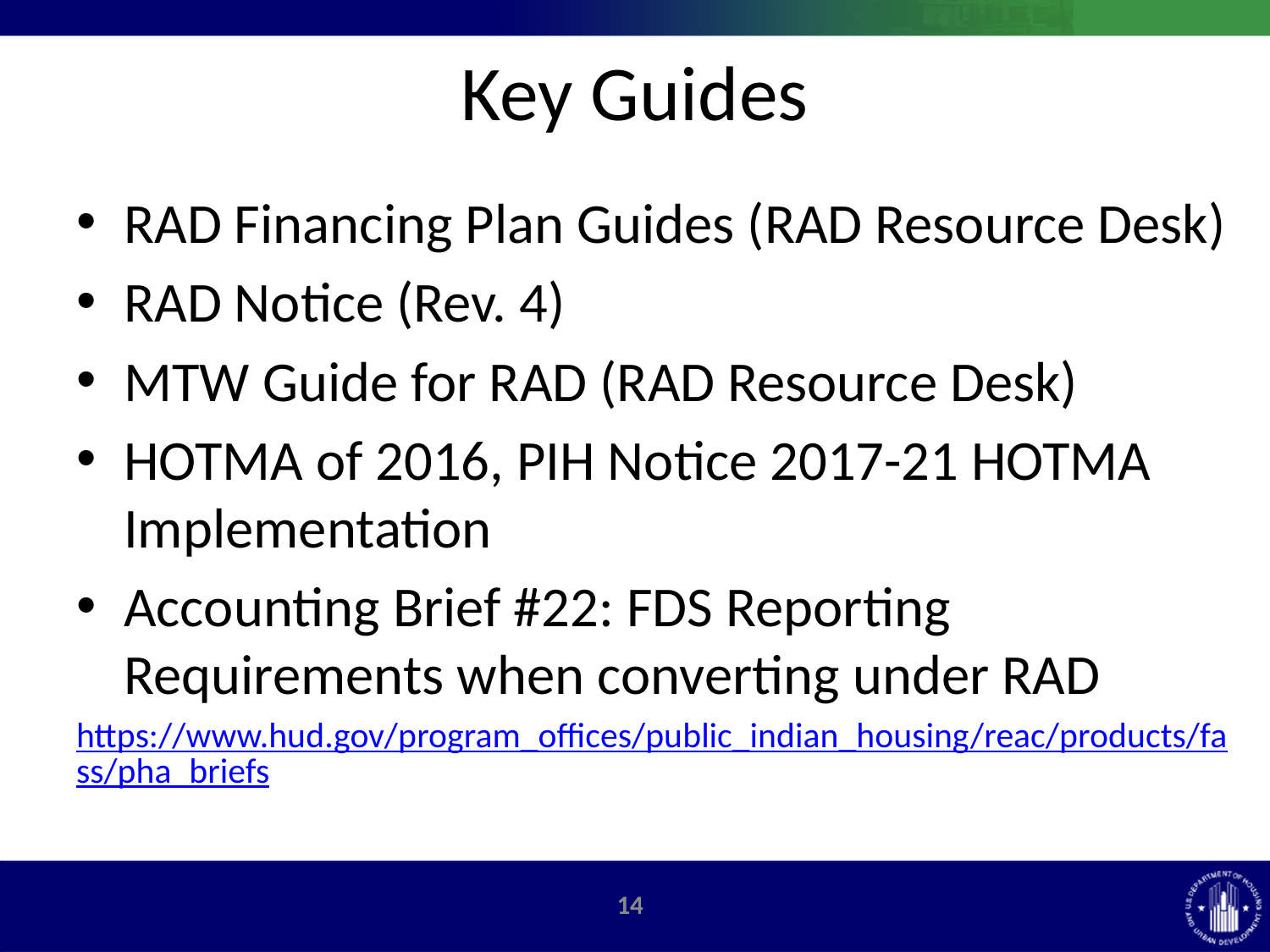

# Key Guides

RAD Financing Plan Guides (RAD Resource Desk)
RAD Notice (Rev. 4)
MTW Guide for RAD (RAD Resource Desk)
HOTMA of 2016, PIH Notice 2017-21 HOTMA Implementation
Accounting Brief #22: FDS Reporting Requirements when converting under RAD
https://www.hud.gov/program_offices/public_indian_housing/reac/products/fass/pha_briefs

14